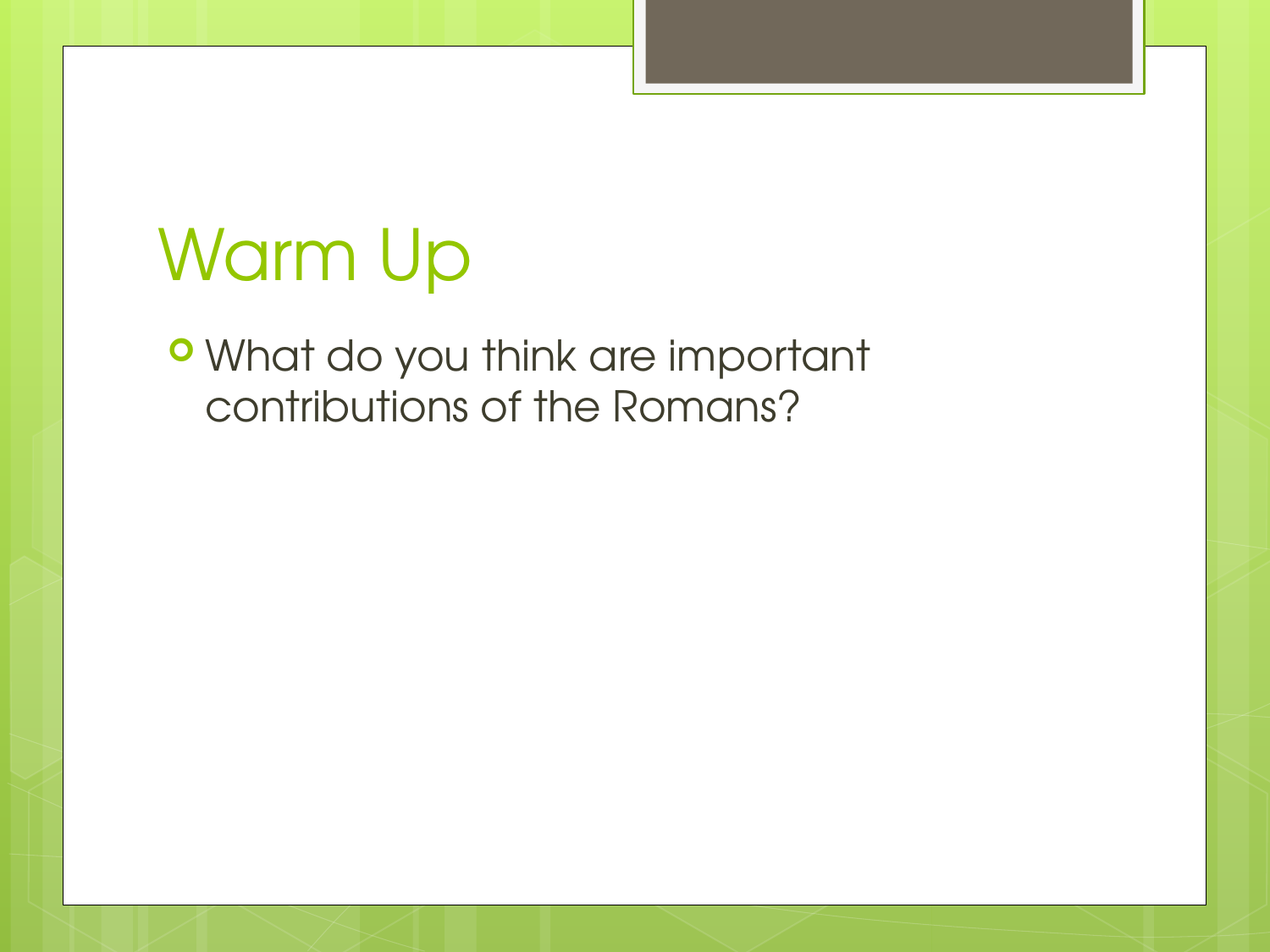

# Warm Up
What do you think are important contributions of the Romans?